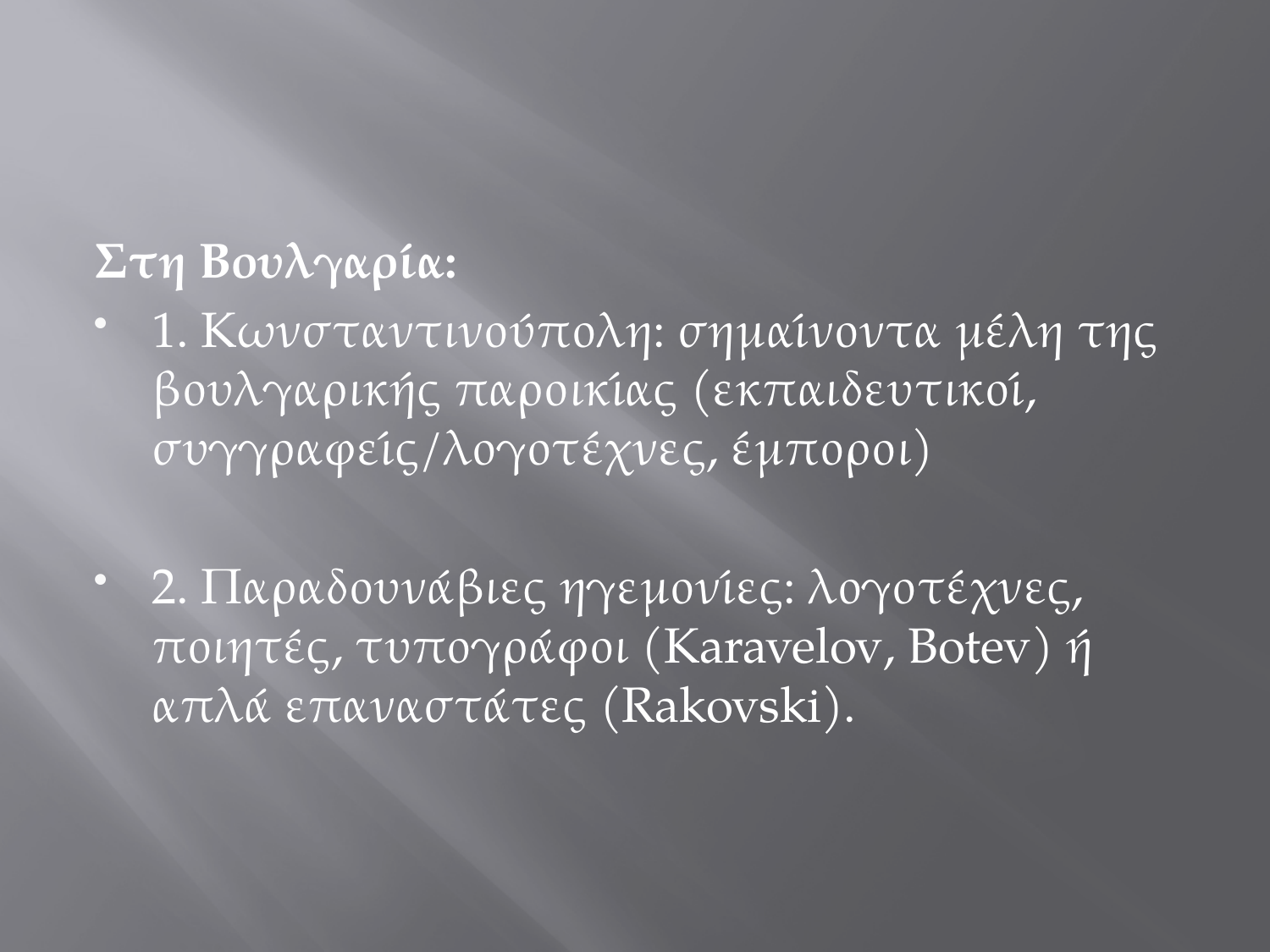

Στη Βουλγαρία:
1. Κωνσταντινούπολη: σημαίνοντα μέλη της βουλγαρικής παροικίας (εκπαιδευτικοί, συγγραφείς/λογοτέχνες, έμποροι)

2. Παραδουνάβιες ηγεμονίες: λογοτέχνες, ποιητές, τυπογράφοι (Karavelov, Botev) ή απλά επαναστάτες (Rakovski).